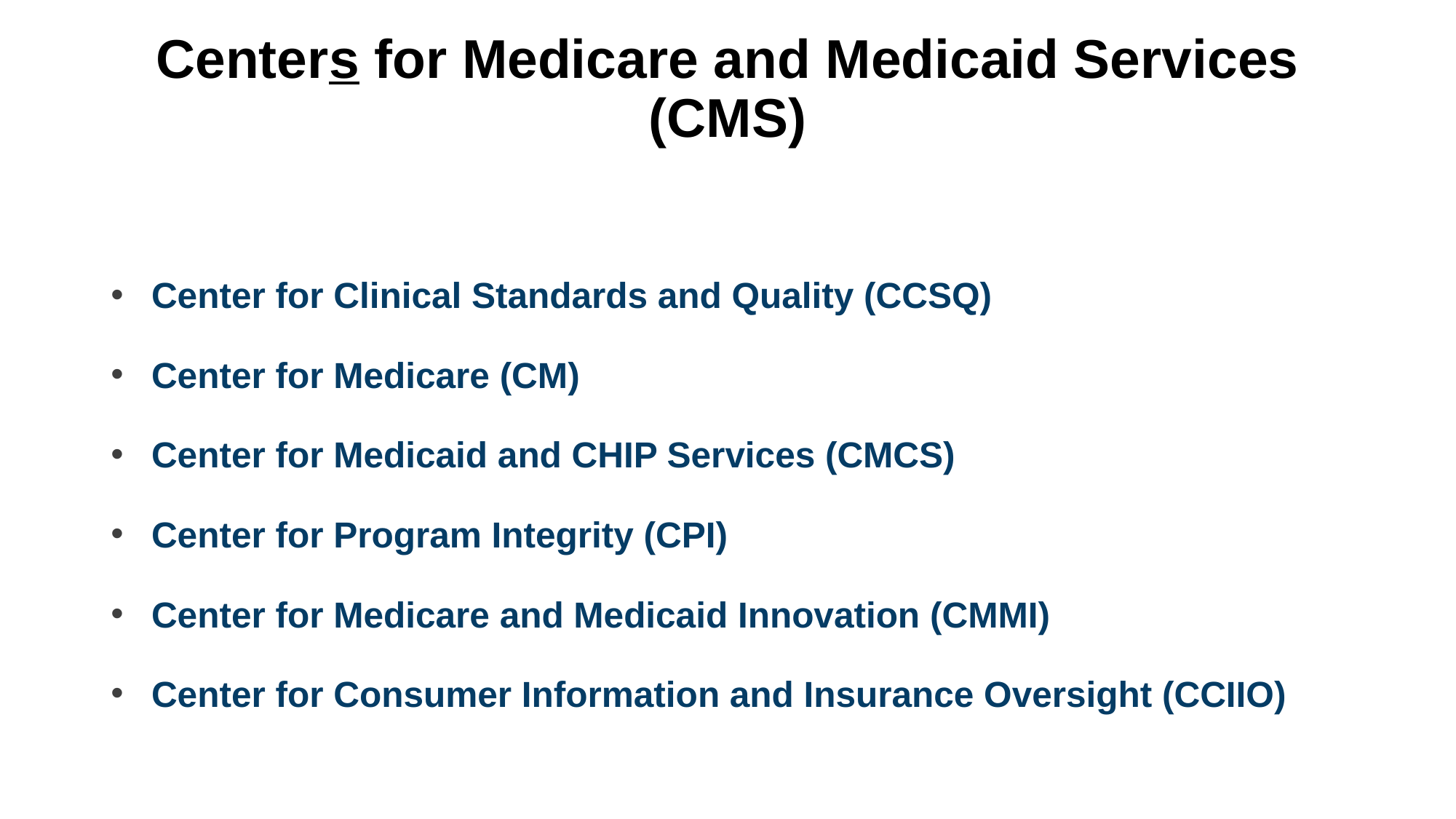

# Centers for Medicare and Medicaid Services (CMS)
Center for Clinical Standards and Quality (CCSQ)
Center for Medicare (CM)
Center for Medicaid and CHIP Services (CMCS)
Center for Program Integrity (CPI)
Center for Medicare and Medicaid Innovation (CMMI)
Center for Consumer Information and Insurance Oversight (CCIIO)

3